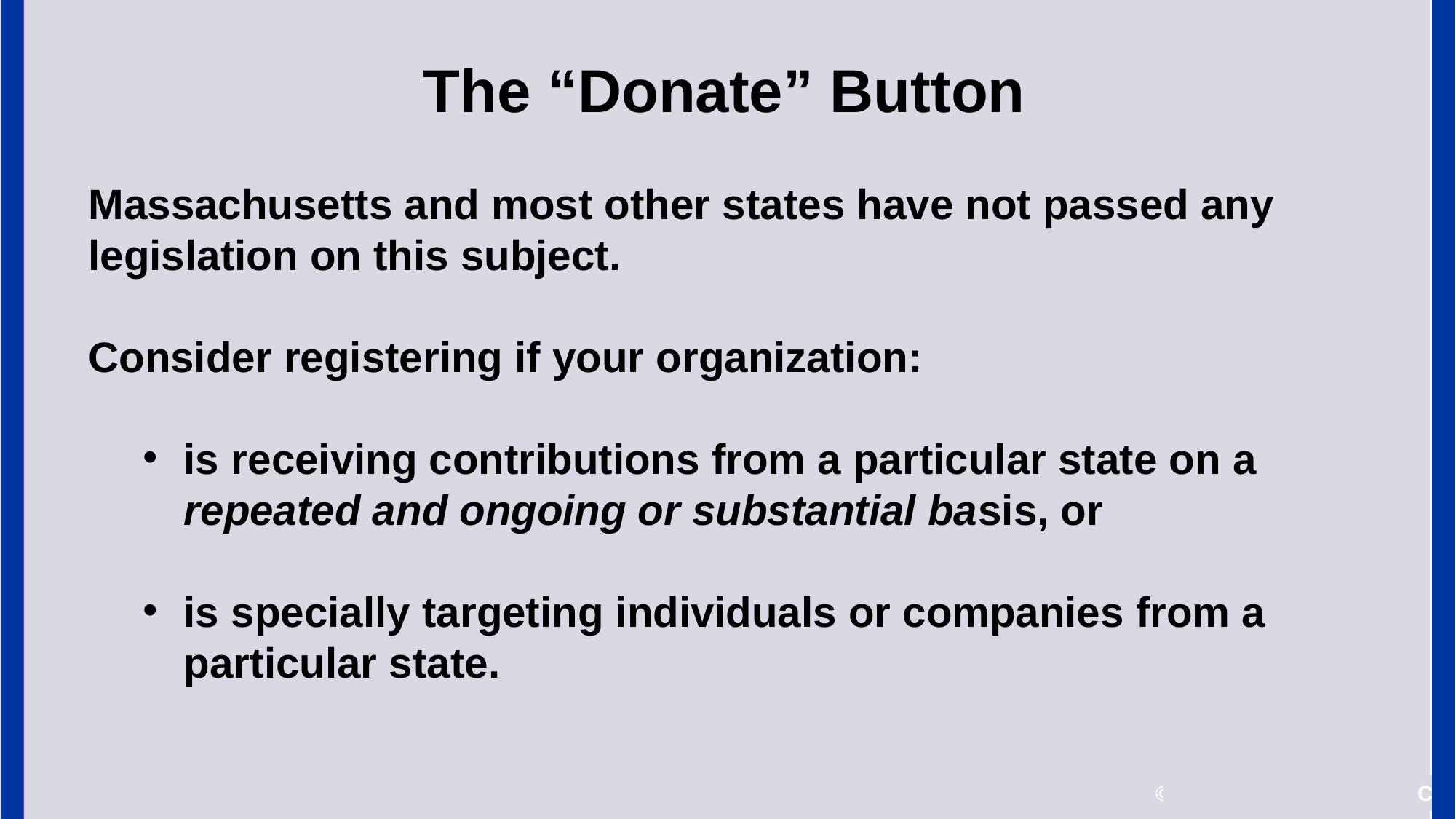

# The “Donate” Button

Massachusetts and most other states have not passed any legislation on this subject.

Consider registering if your organization:

is receiving contributions from a particular state on a repeated and ongoing or substantial basis, or

is specially targeting individuals or companies from a particular state.

© 2017 Tennant Lubell, LLC